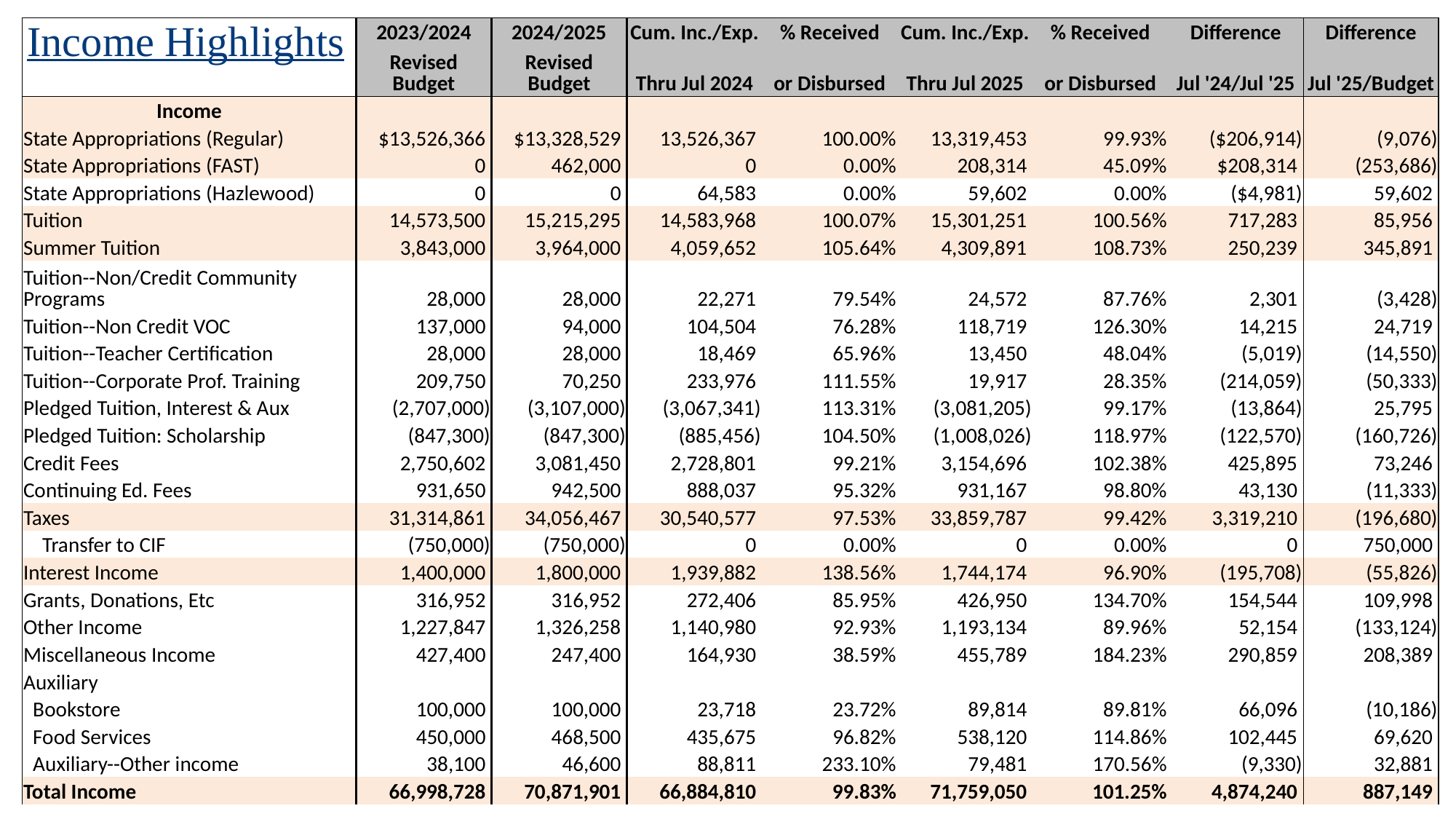

# Income Highlights
|  | 2023/2024 | 2024/2025 | Cum. Inc./Exp. | % Received | Cum. Inc./Exp. | % Received | Difference | Difference |
| --- | --- | --- | --- | --- | --- | --- | --- | --- |
|  | Revised Budget | Revised Budget | Thru Jul 2024 | or Disbursed | Thru Jul 2025 | or Disbursed | Jul '24/Jul '25 | Jul '25/Budget |
| Income |  |  |  |  |  |  |  |  |
| State Appropriations (Regular) | $13,526,366 | $13,328,529 | 13,526,367 | 100.00% | 13,319,453 | 99.93% | ($206,914) | (9,076) |
| State Appropriations (FAST) | 0 | 462,000 | 0 | 0.00% | 208,314 | 45.09% | $208,314 | (253,686) |
| State Appropriations (Hazlewood) | 0 | 0 | 64,583 | 0.00% | 59,602 | 0.00% | ($4,981) | 59,602 |
| Tuition | 14,573,500 | 15,215,295 | 14,583,968 | 100.07% | 15,301,251 | 100.56% | 717,283 | 85,956 |
| Summer Tuition | 3,843,000 | 3,964,000 | 4,059,652 | 105.64% | 4,309,891 | 108.73% | 250,239 | 345,891 |
| Tuition--Non/Credit Community Programs | 28,000 | 28,000 | 22,271 | 79.54% | 24,572 | 87.76% | 2,301 | (3,428) |
| Tuition--Non Credit VOC | 137,000 | 94,000 | 104,504 | 76.28% | 118,719 | 126.30% | 14,215 | 24,719 |
| Tuition--Teacher Certification | 28,000 | 28,000 | 18,469 | 65.96% | 13,450 | 48.04% | (5,019) | (14,550) |
| Tuition--Corporate Prof. Training | 209,750 | 70,250 | 233,976 | 111.55% | 19,917 | 28.35% | (214,059) | (50,333) |
| Pledged Tuition, Interest & Aux | (2,707,000) | (3,107,000) | (3,067,341) | 113.31% | (3,081,205) | 99.17% | (13,864) | 25,795 |
| Pledged Tuition: Scholarship | (847,300) | (847,300) | (885,456) | 104.50% | (1,008,026) | 118.97% | (122,570) | (160,726) |
| Credit Fees | 2,750,602 | 3,081,450 | 2,728,801 | 99.21% | 3,154,696 | 102.38% | 425,895 | 73,246 |
| Continuing Ed. Fees | 931,650 | 942,500 | 888,037 | 95.32% | 931,167 | 98.80% | 43,130 | (11,333) |
| Taxes | 31,314,861 | 34,056,467 | 30,540,577 | 97.53% | 33,859,787 | 99.42% | 3,319,210 | (196,680) |
| Transfer to CIF | (750,000) | (750,000) | 0 | 0.00% | 0 | 0.00% | 0 | 750,000 |
| Interest Income | 1,400,000 | 1,800,000 | 1,939,882 | 138.56% | 1,744,174 | 96.90% | (195,708) | (55,826) |
| Grants, Donations, Etc | 316,952 | 316,952 | 272,406 | 85.95% | 426,950 | 134.70% | 154,544 | 109,998 |
| Other Income | 1,227,847 | 1,326,258 | 1,140,980 | 92.93% | 1,193,134 | 89.96% | 52,154 | (133,124) |
| Miscellaneous Income | 427,400 | 247,400 | 164,930 | 38.59% | 455,789 | 184.23% | 290,859 | 208,389 |
| Auxiliary |  |  |  |  |  |  |  |  |
| Bookstore | 100,000 | 100,000 | 23,718 | 23.72% | 89,814 | 89.81% | 66,096 | (10,186) |
| Food Services | 450,000 | 468,500 | 435,675 | 96.82% | 538,120 | 114.86% | 102,445 | 69,620 |
| Auxiliary--Other income | 38,100 | 46,600 | 88,811 | 233.10% | 79,481 | 170.56% | (9,330) | 32,881 |
| Total Income | 66,998,728 | 70,871,901 | 66,884,810 | 99.83% | 71,759,050 | 101.25% | 4,874,240 | 887,149 |